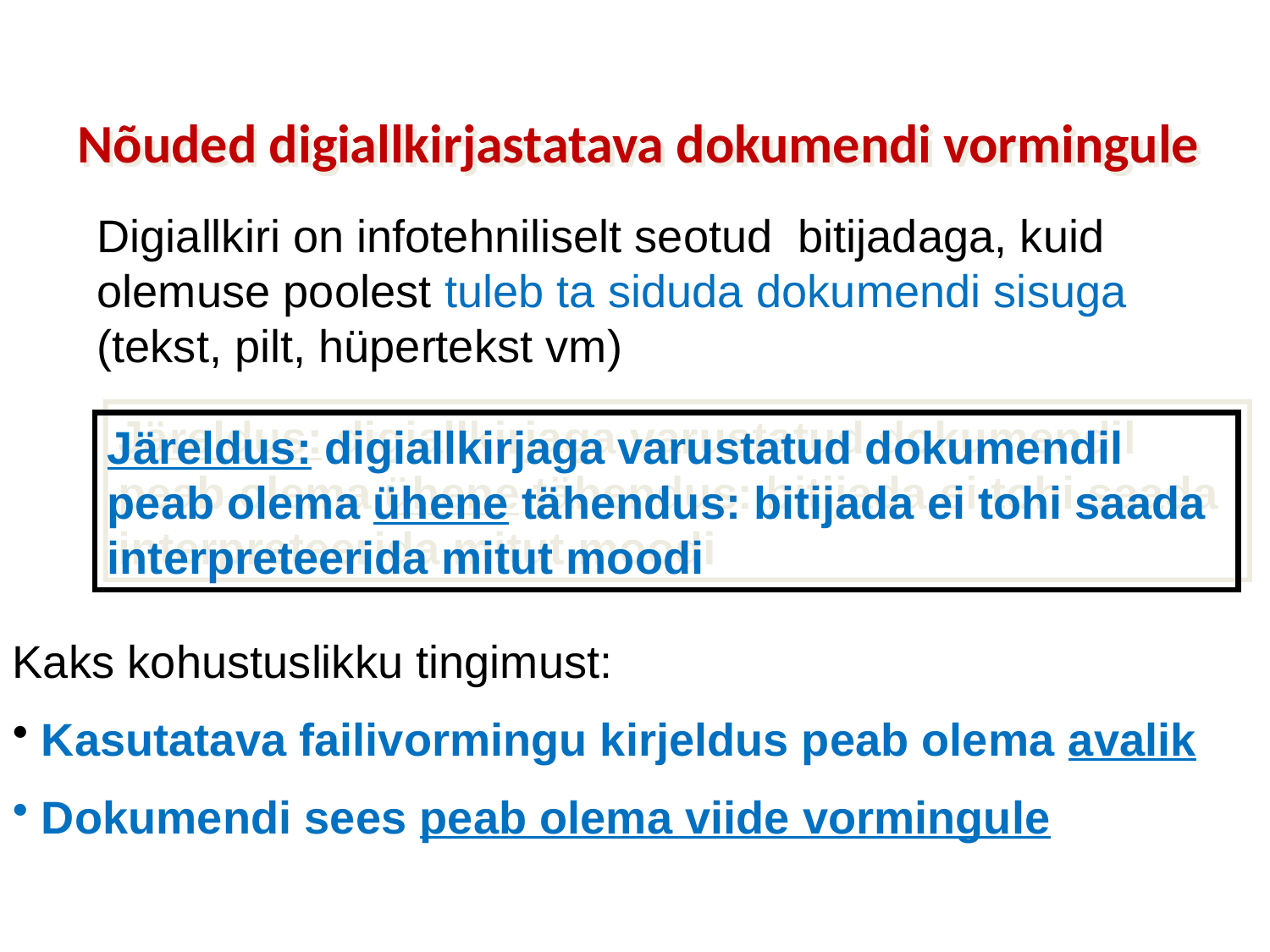

Nõuded digiallkirjastatava dokumendi vormingule
Digiallkiri on infotehniliselt seotud  bitijadaga, kuid olemuse poolest tuleb ta siduda dokumendi sisuga (tekst, pilt, hüpertekst vm)
Järeldus: digiallkirjaga varustatud dokumendil peab olema ühene tähendus: bitijada ei tohi saada interpreteerida mitut moodi
Kaks kohustuslikku tingimust:
 Kasutatava failivormingu kirjeldus peab olema avalik
 Dokumendi sees peab olema viide vormingule